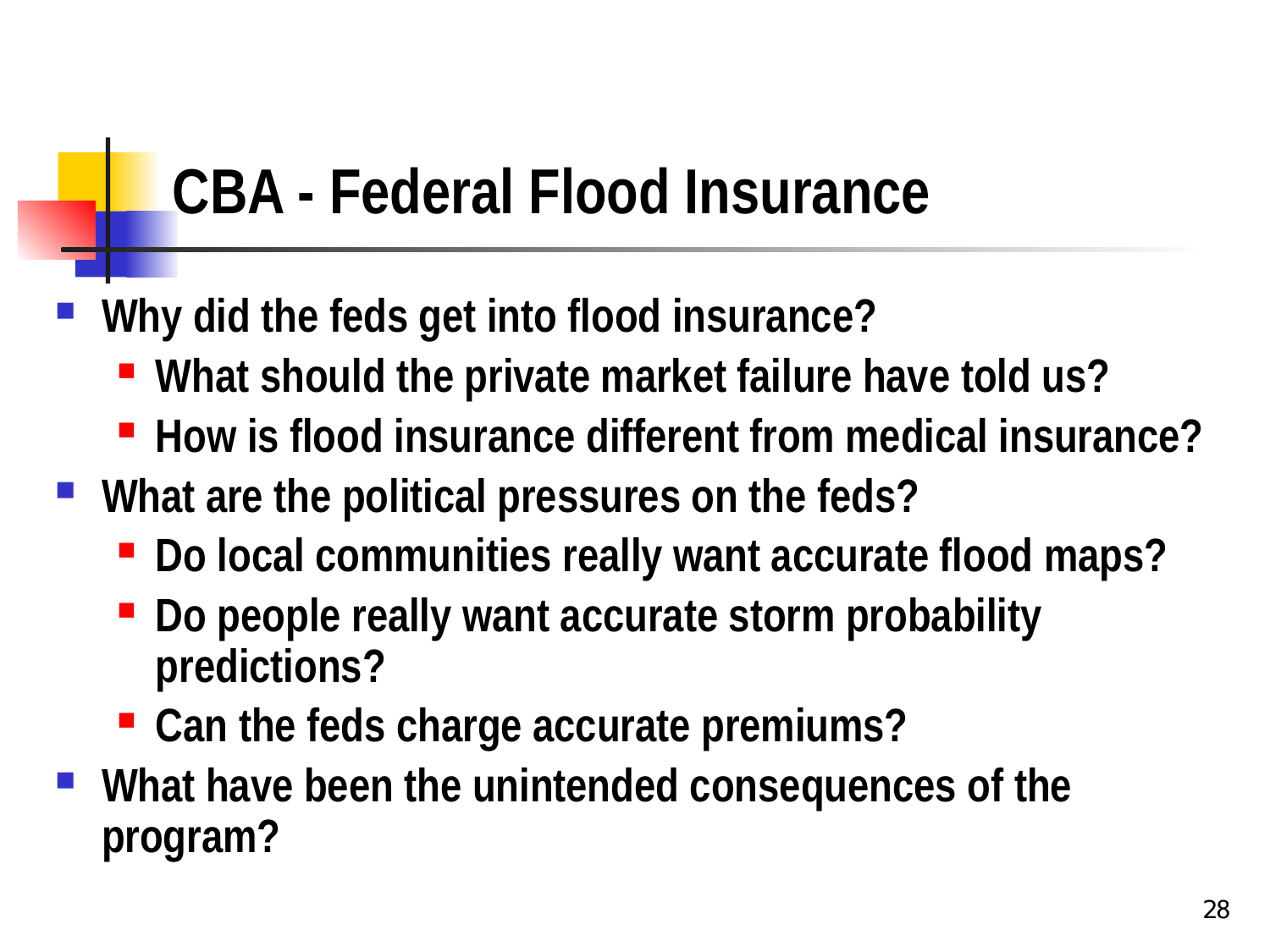

# CBA - Federal Flood Insurance
Why did the feds get into flood insurance?
What should the private market failure have told us?
How is flood insurance different from medical insurance?
What are the political pressures on the feds?
Do local communities really want accurate flood maps?
Do people really want accurate storm probability predictions?
Can the feds charge accurate premiums?
What have been the unintended consequences of the program?
28